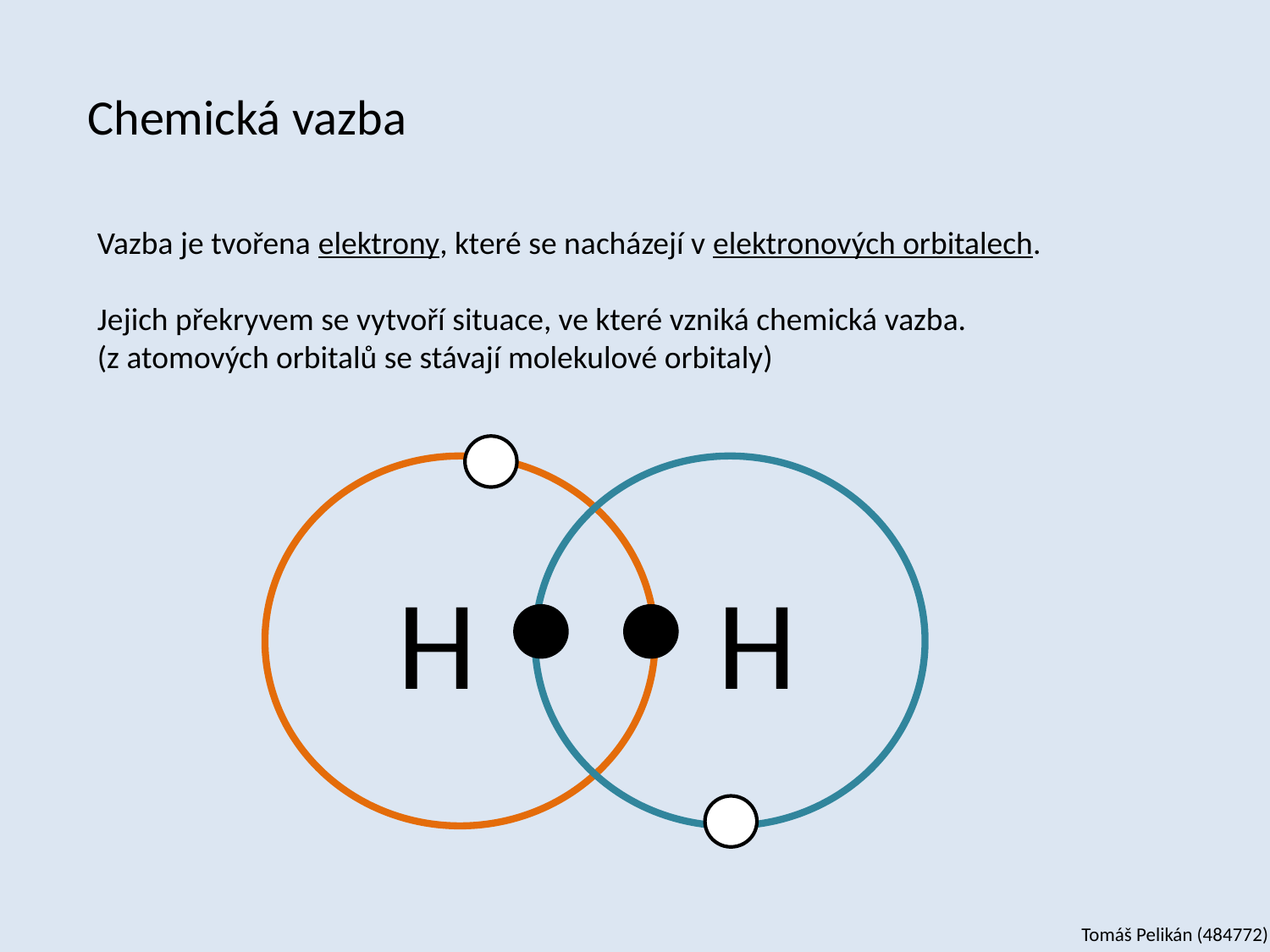

# Chemická vazba
Vazba je tvořena elektrony, které se nacházejí v elektronových orbitalech.

Jejich překryvem se vytvoří situace, ve které vzniká chemická vazba.
(z atomových orbitalů se stávají molekulové orbitaly)

H
H

Tomáš Pelikán (484772)